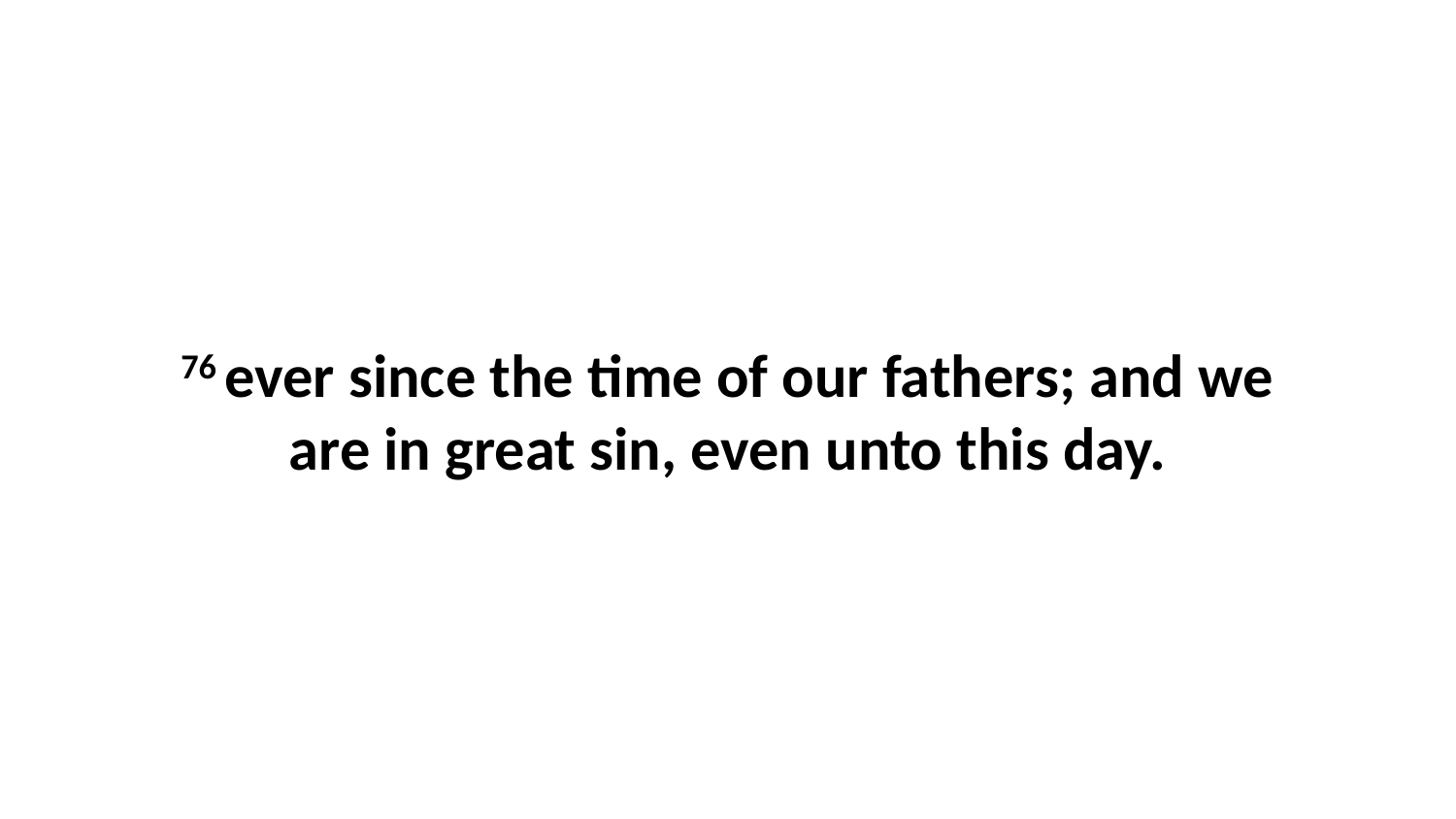

76 ever since the time of our fathers; and we are in great sin, even unto this day.